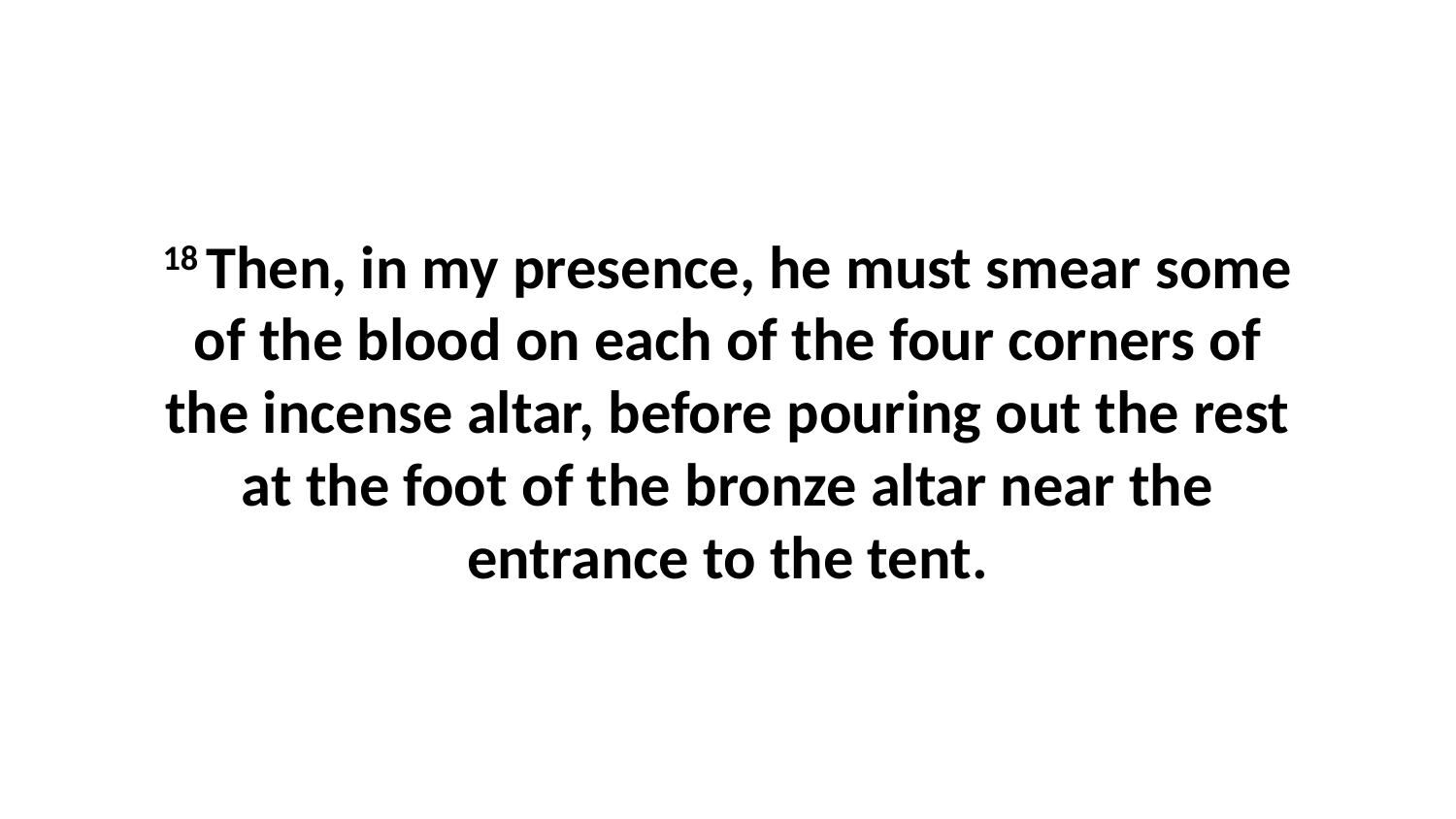

18 Then, in my presence, he must smear some of the blood on each of the four corners of the incense altar, before pouring out the rest at the foot of the bronze altar near the entrance to the tent.